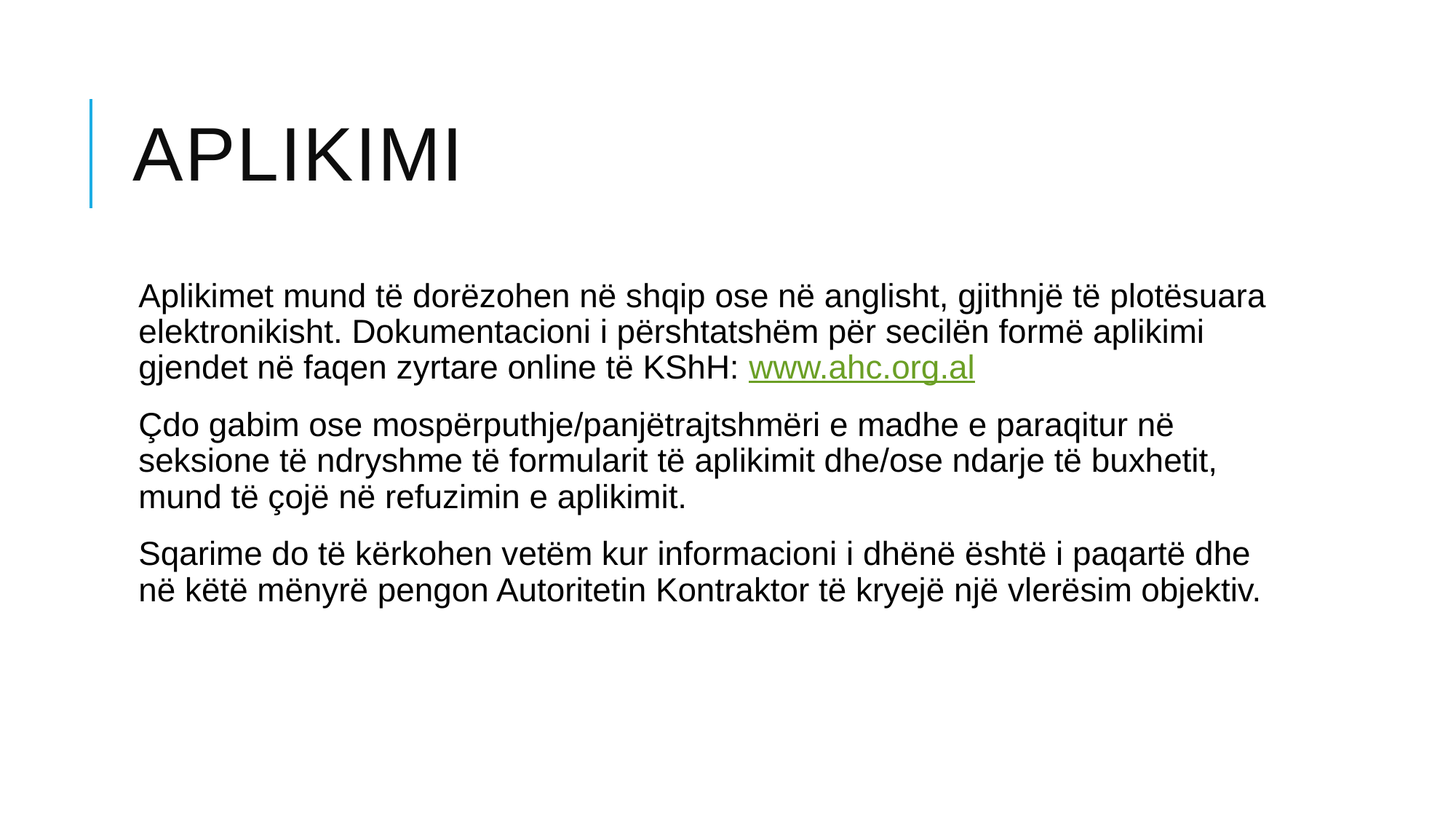

# Aplikimi
Aplikimet mund të dorëzohen në shqip ose në anglisht, gjithnjë të plotësuara elektronikisht. Dokumentacioni i përshtatshëm për secilën formë aplikimi gjendet në faqen zyrtare online të KShH: www.ahc.org.al
Çdo gabim ose mospërputhje/panjëtrajtshmëri e madhe e paraqitur në seksione të ndryshme të formularit të aplikimit dhe/ose ndarje të buxhetit, mund të çojë në refuzimin e aplikimit.
Sqarime do të kërkohen vetëm kur informacioni i dhënë është i paqartë dhe në këtë mënyrë pengon Autoritetin Kontraktor të kryejë një vlerësim objektiv.